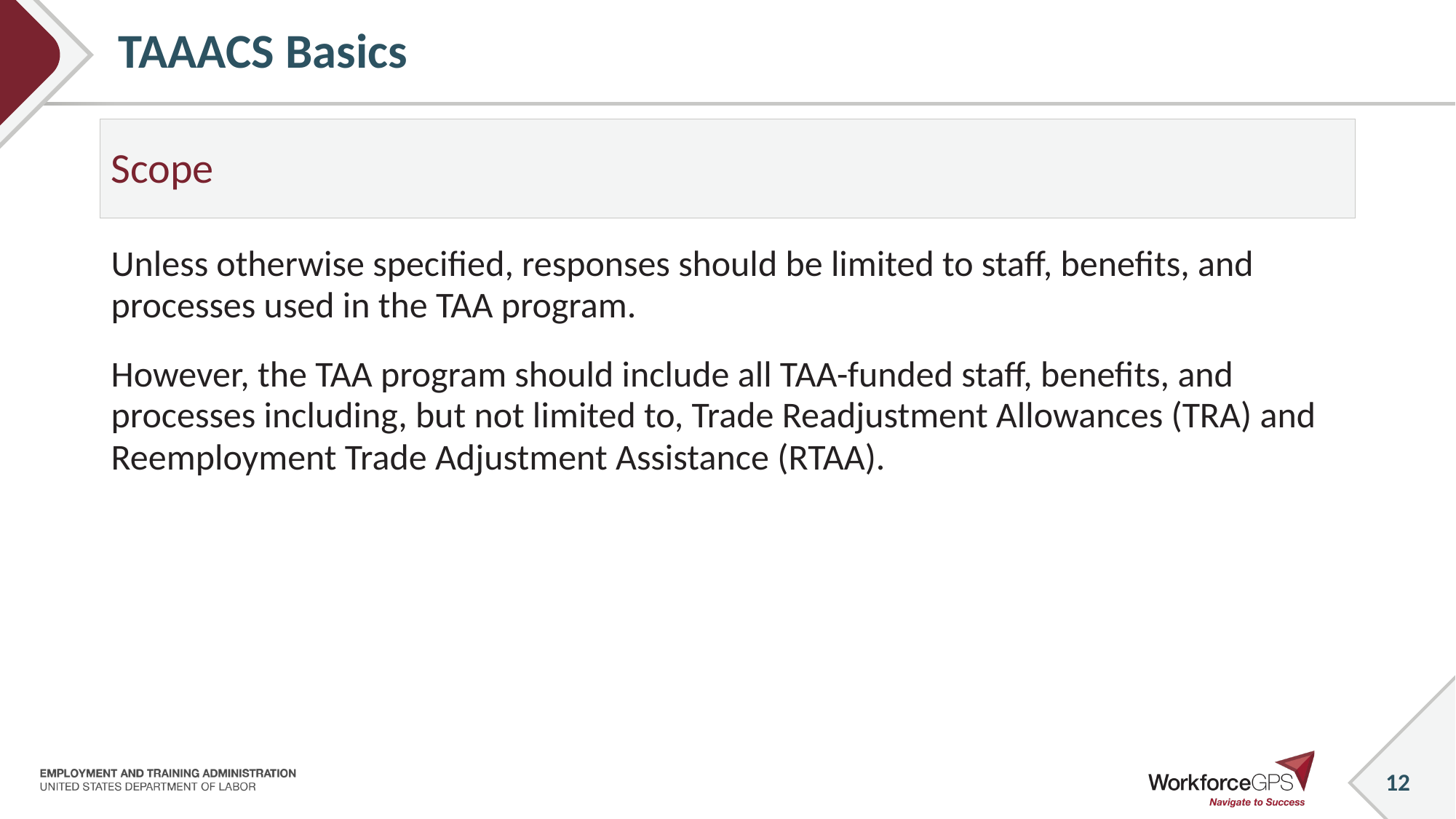

# TAAACS Basics
Scope
Unless otherwise specified, responses should be limited to staff, benefits, and processes used in the TAA program.
However, the TAA program should include all TAA-funded staff, benefits, and processes including, but not limited to, Trade Readjustment Allowances (TRA) and Reemployment Trade Adjustment Assistance (RTAA).
12